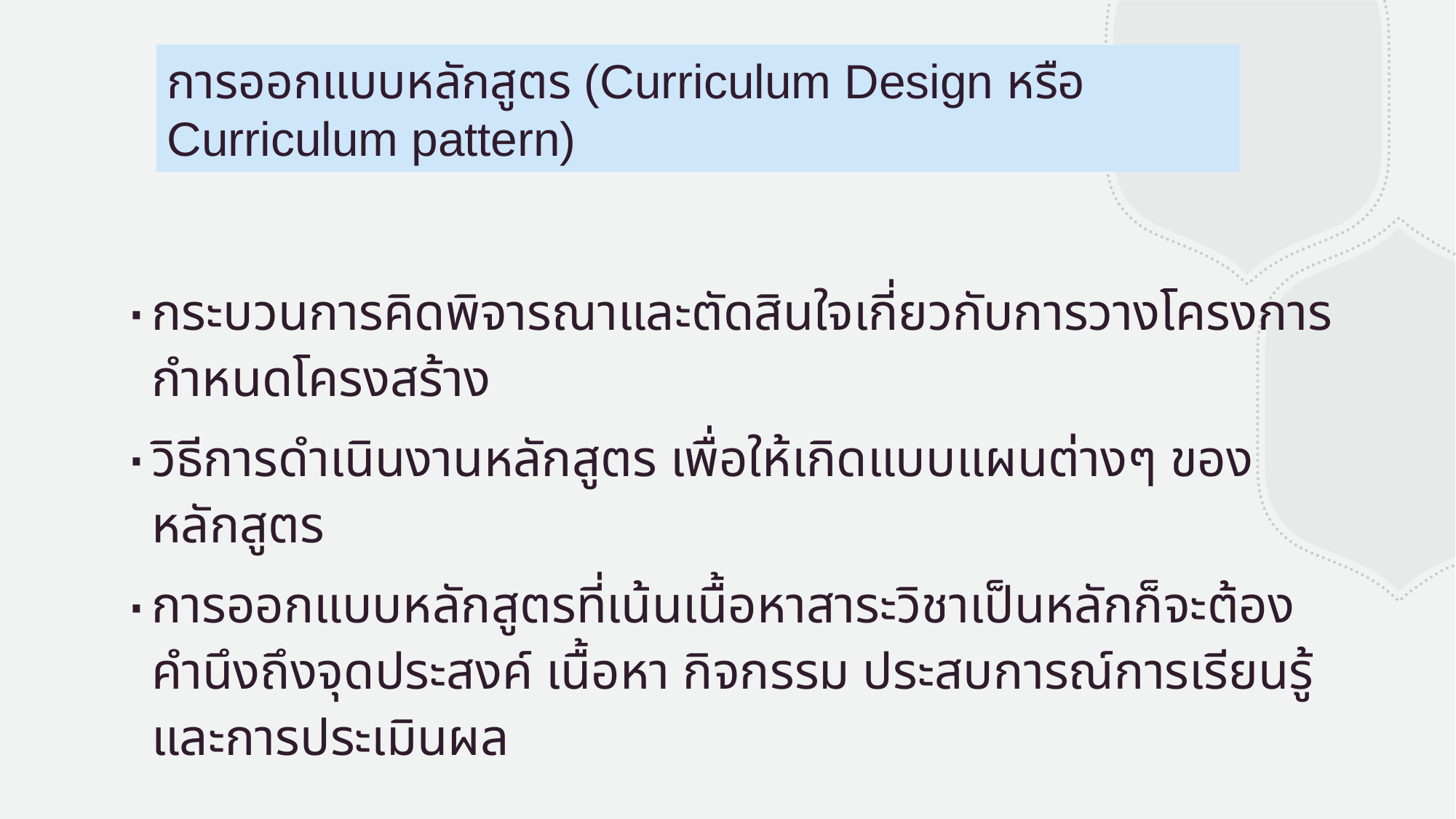

# การออกแบบหลักสูตร (Curriculum Design หรือ Curriculum pattern)
กระบวนการคิดพิจารณาและตัดสินใจเกี่ยวกับการวางโครงการกำหนดโครงสร้าง
วิธีการดำเนินงานหลักสูตร เพื่อให้เกิดแบบแผนต่างๆ ของหลักสูตร
การออกแบบหลักสูตรที่เน้นเนื้อหาสาระวิชาเป็นหลักก็จะต้องคำนึงถึงจุดประสงค์ เนื้อหา กิจกรรม ประสบการณ์การเรียนรู้ และการประเมินผล